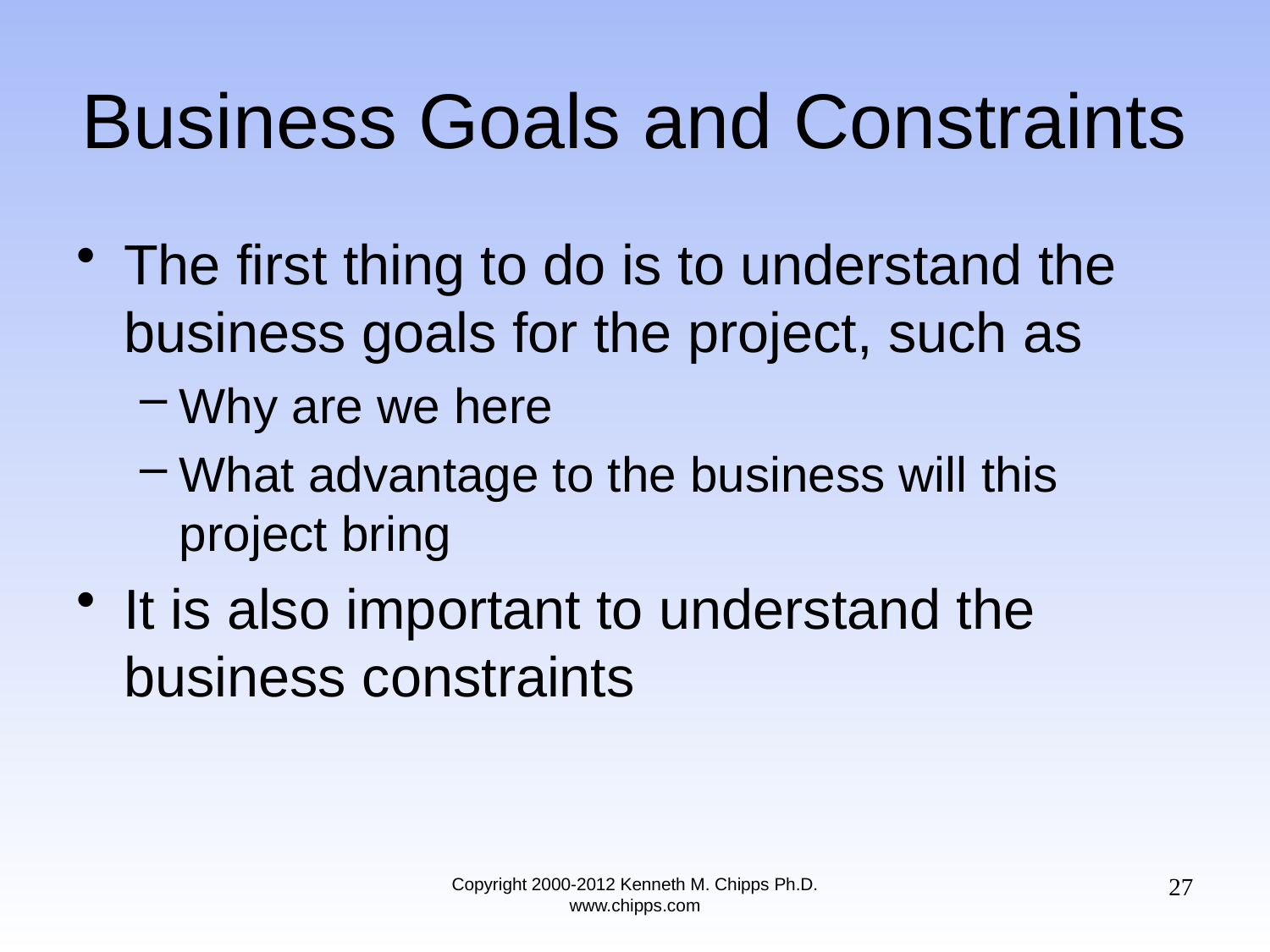

# Business Goals and Constraints
The first thing to do is to understand the business goals for the project, such as
Why are we here
What advantage to the business will this project bring
It is also important to understand the business constraints
27
Copyright 2000-2012 Kenneth M. Chipps Ph.D. www.chipps.com